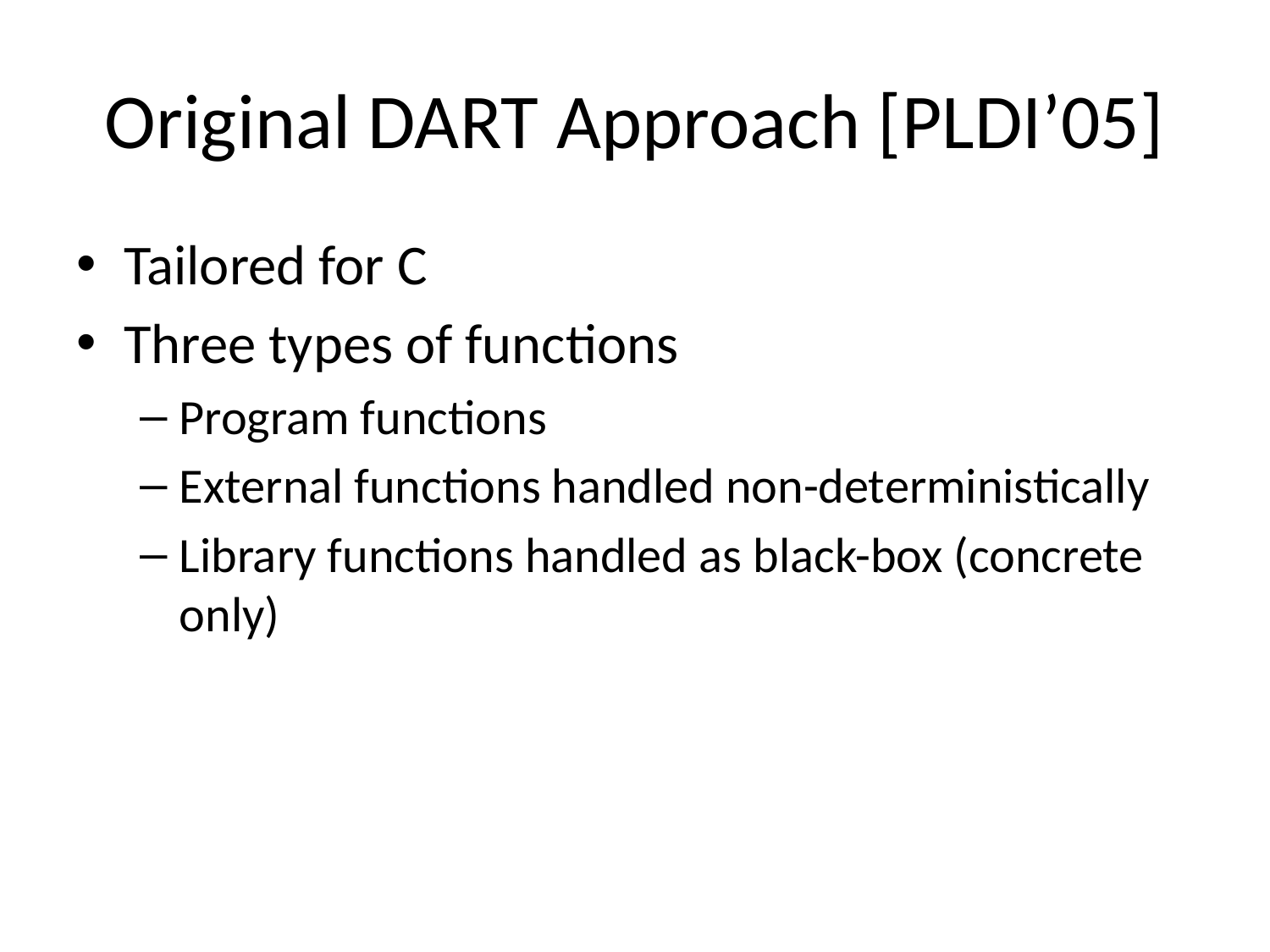

# Original DART Approach [PLDI’05]
Tailored for C
Three types of functions
Program functions
External functions handled non-deterministically
Library functions handled as black-box (concrete only)